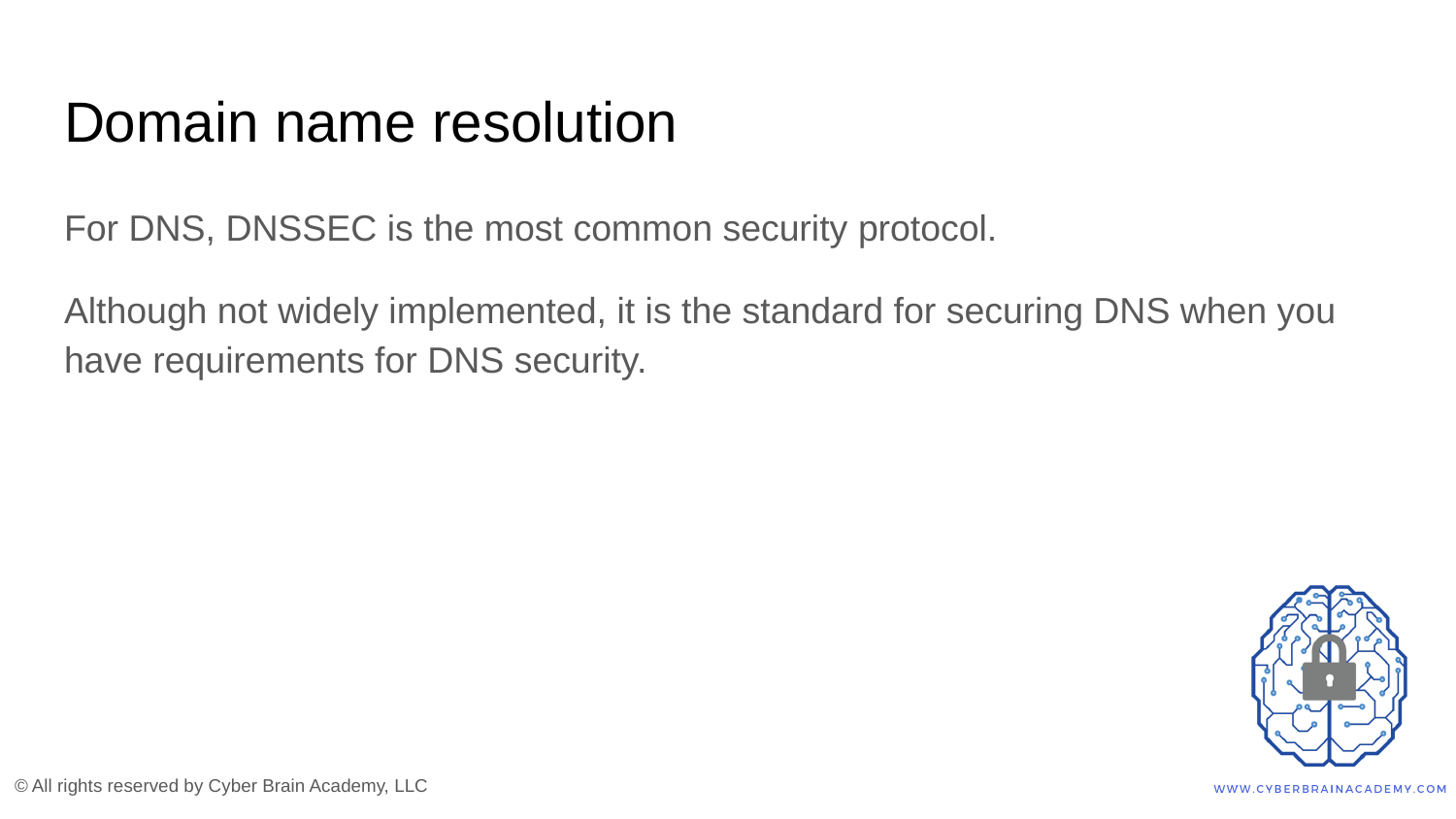

# Domain name resolution

For DNS, DNSSEC is the most common security protocol.
Although not widely implemented, it is the standard for securing DNS when you have requirements for DNS security.